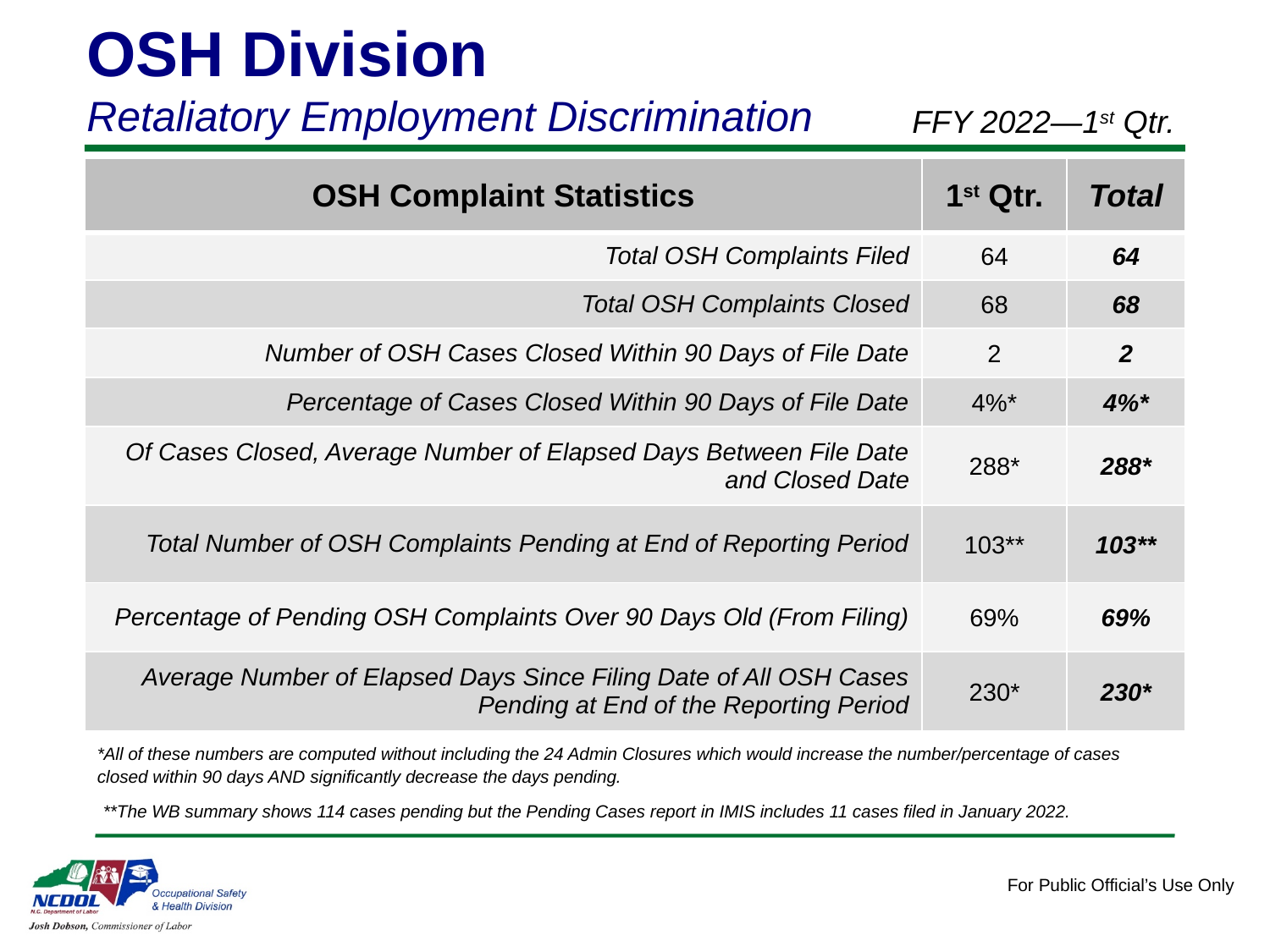

OSH Division
Retaliatory Employment Discrimination
FFY 2022—1st Qtr.
| OSH Complaint Statistics | 1st Qtr. | Total |
| --- | --- | --- |
| Total OSH Complaints Filed | 64 | 64 |
| Total OSH Complaints Closed | 68 | 68 |
| Number of OSH Cases Closed Within 90 Days of File Date | 2 | 2 |
| Percentage of Cases Closed Within 90 Days of File Date | 4%\* | 4%\* |
| Of Cases Closed, Average Number of Elapsed Days Between File Date and Closed Date | 288\* | 288\* |
| Total Number of OSH Complaints Pending at End of Reporting Period | 103\*\* | 103\*\* |
| Percentage of Pending OSH Complaints Over 90 Days Old (From Filing) | 69% | 69% |
| Average Number of Elapsed Days Since Filing Date of All OSH Cases Pending at End of the Reporting Period | 230\* | 230\* |
*All of these numbers are computed without including the 24 Admin Closures which would increase the number/percentage of cases closed within 90 days AND significantly decrease the days pending.
**The WB summary shows 114 cases pending but the Pending Cases report in IMIS includes 11 cases filed in January 2022.